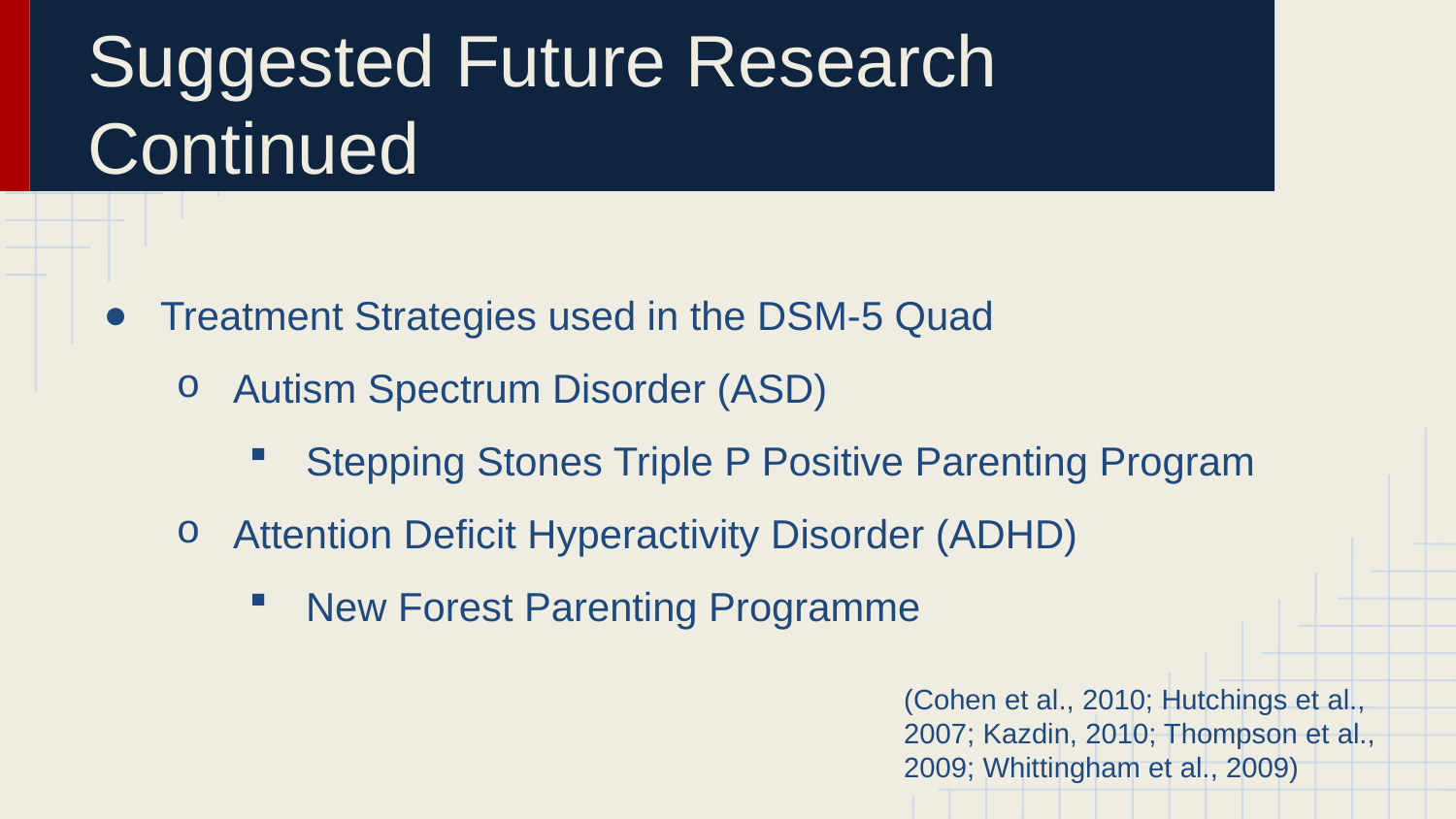

# Suggested Future Research Continued
Treatment Strategies used in the DSM-5 Quad
Autism Spectrum Disorder (ASD)
Stepping Stones Triple P Positive Parenting Program
Attention Deficit Hyperactivity Disorder (ADHD)
New Forest Parenting Programme

(Cohen et al., 2010; Hutchings et al., 2007; Kazdin, 2010; Thompson et al., 2009; Whittingham et al., 2009)